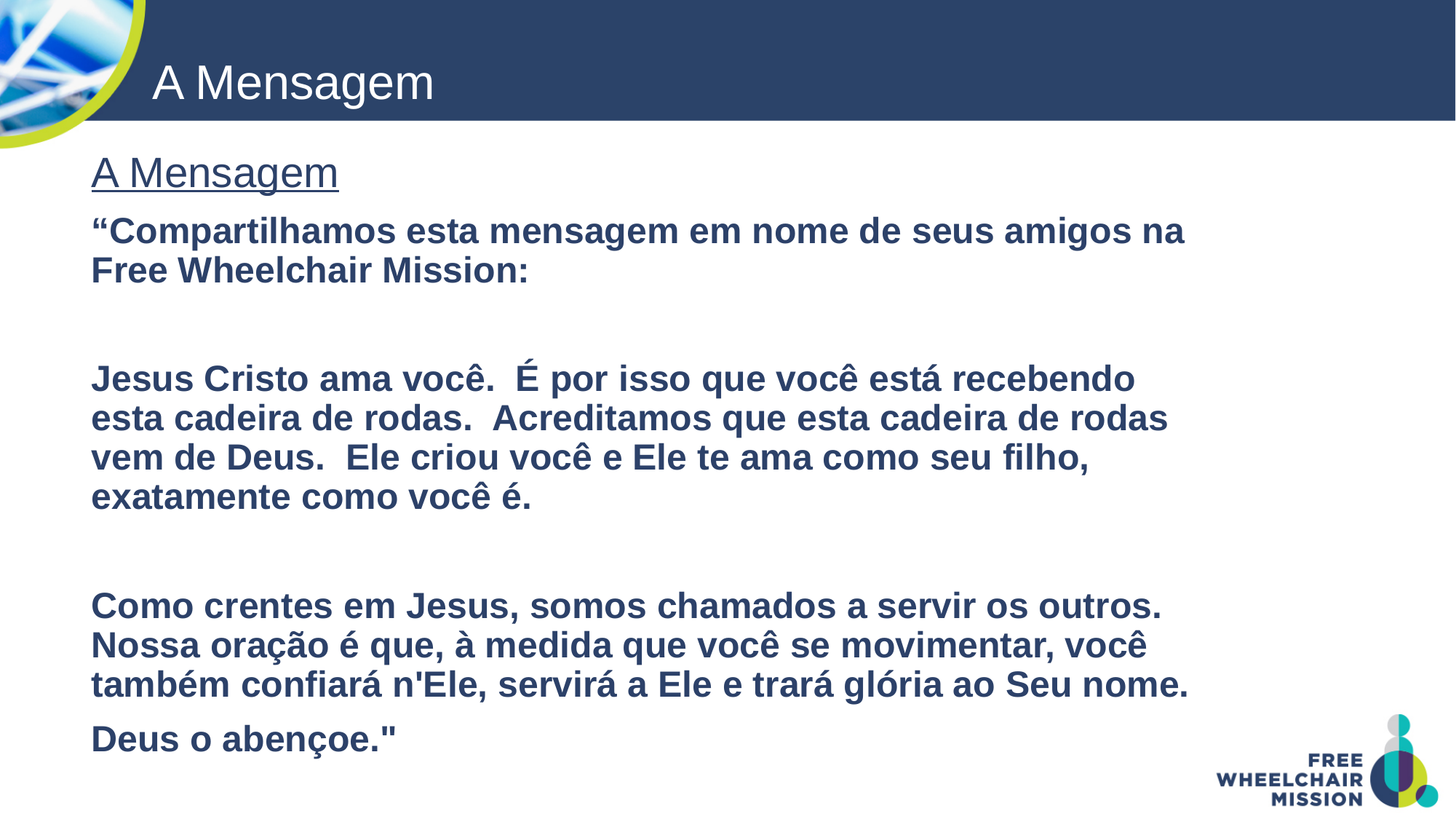

# A Mensagem
A Mensagem
“Compartilhamos esta mensagem em nome de seus amigos na Free Wheelchair Mission:

Jesus Cristo ama você.  É por isso que você está recebendo esta cadeira de rodas.  Acreditamos que esta cadeira de rodas vem de Deus.  Ele criou você e Ele te ama como seu filho, exatamente como você é.

Como crentes em Jesus, somos chamados a servir os outros.  Nossa oração é que, à medida que você se movimentar, você também confiará n'Ele, servirá a Ele e trará glória ao Seu nome.
Deus o abençoe."